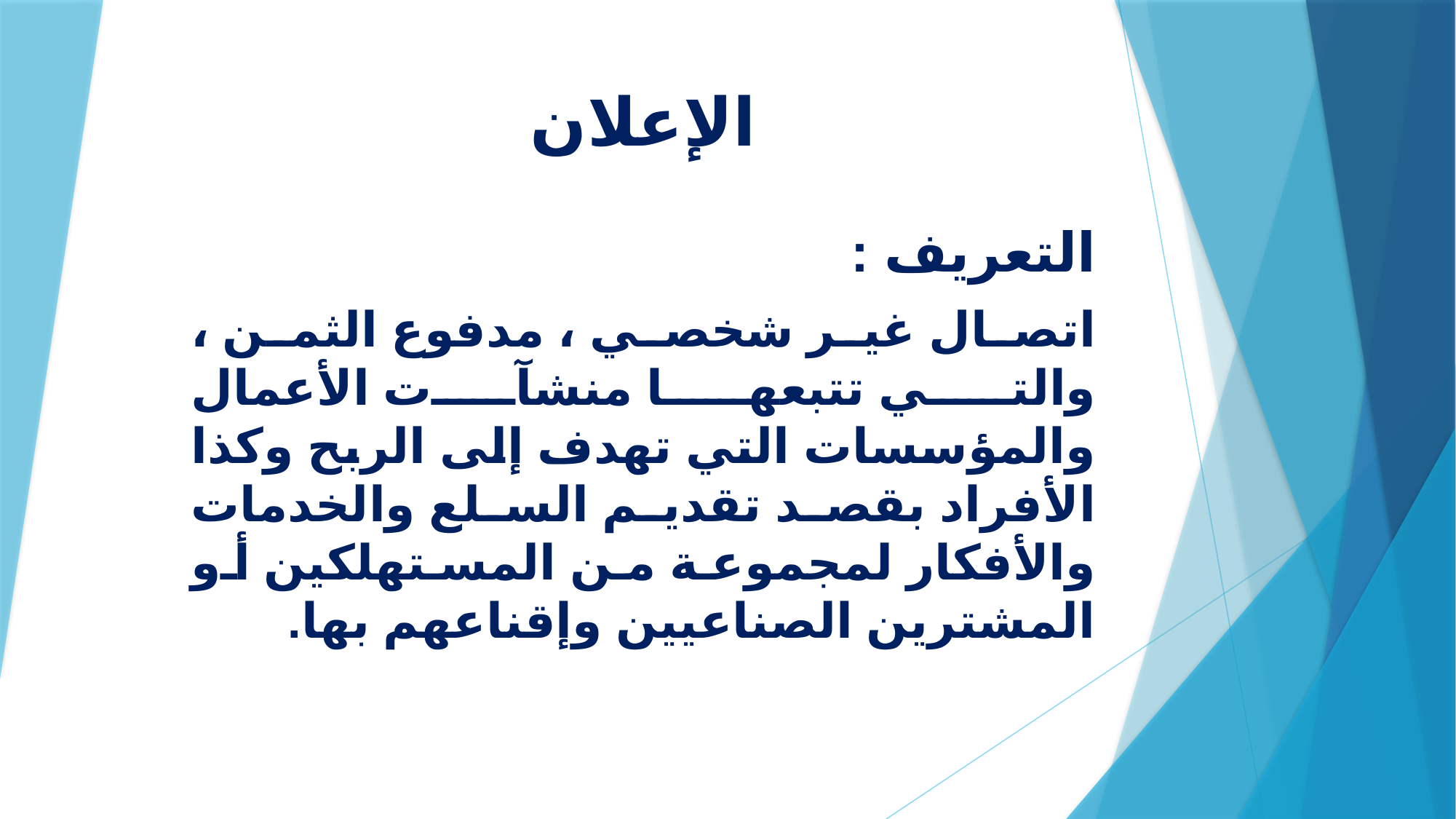

# الإعلان
التعريف :
اتصال غير شخصي ، مدفوع الثمن ، والتي تتبعها منشآت الأعمال والمؤسسات التي تهدف إلى الربح وكذا الأفراد بقصد تقديم السلع والخدمات والأفكار لمجموعة من المستهلكين أو المشترين الصناعيين وإقناعهم بها.